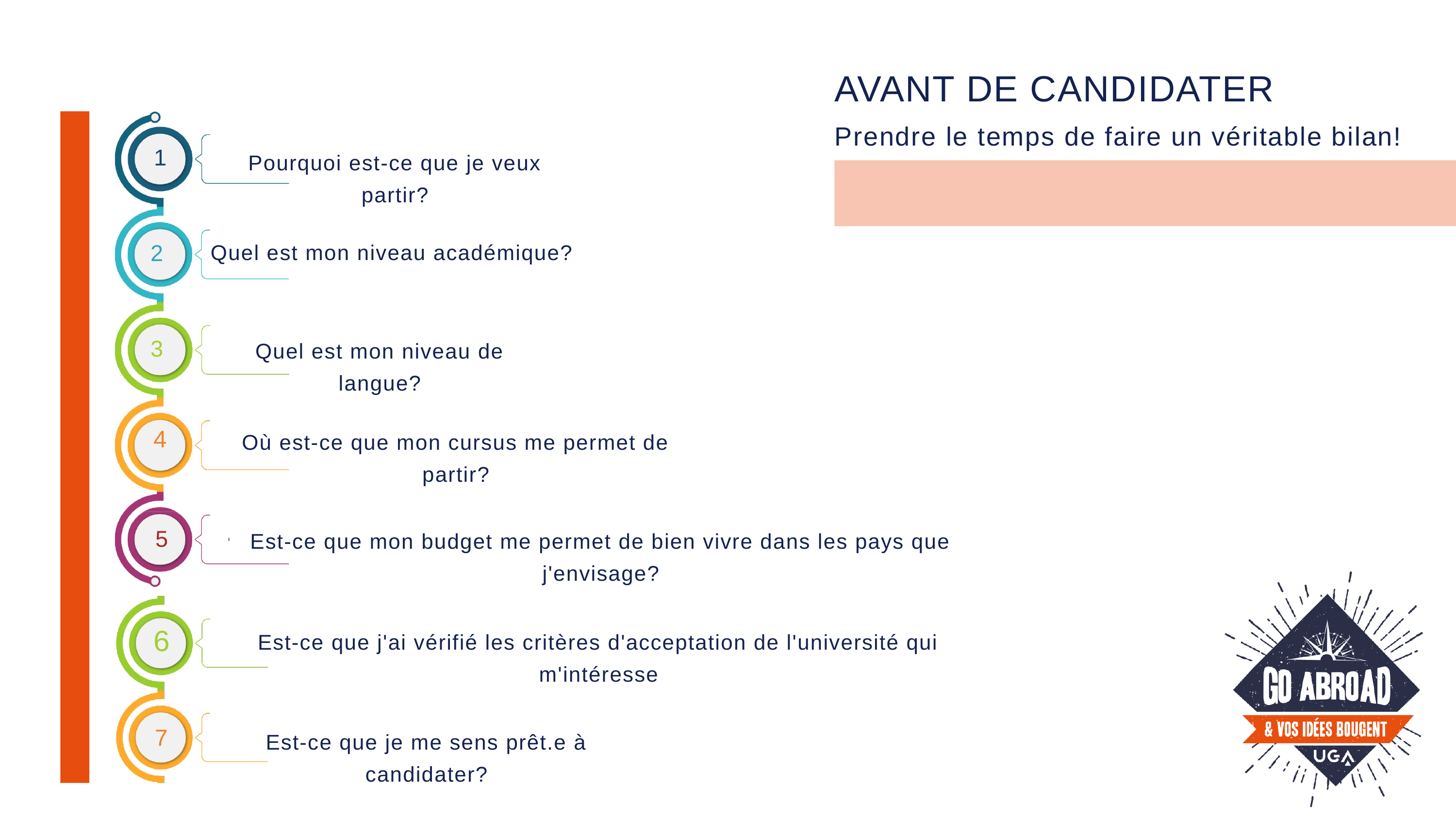

AVANT DE CANDIDATER
Prendre le temps de faire un véritable bilan!

1
Pourquoi est-ce que je veux partir?

Quel est mon niveau académique?
2
Quel est mon niveau de langue?
3
4
Où est-ce que mon cursus me permet de partir?

Est-ce que mon budget me permet de bien vivre dans les pays que j'envisage?
5

6
Est-ce que j'ai vérifié les critères d'acceptation de l'université qui m'intéresse
7
Est-ce que je me sens prêt.e à candidater?